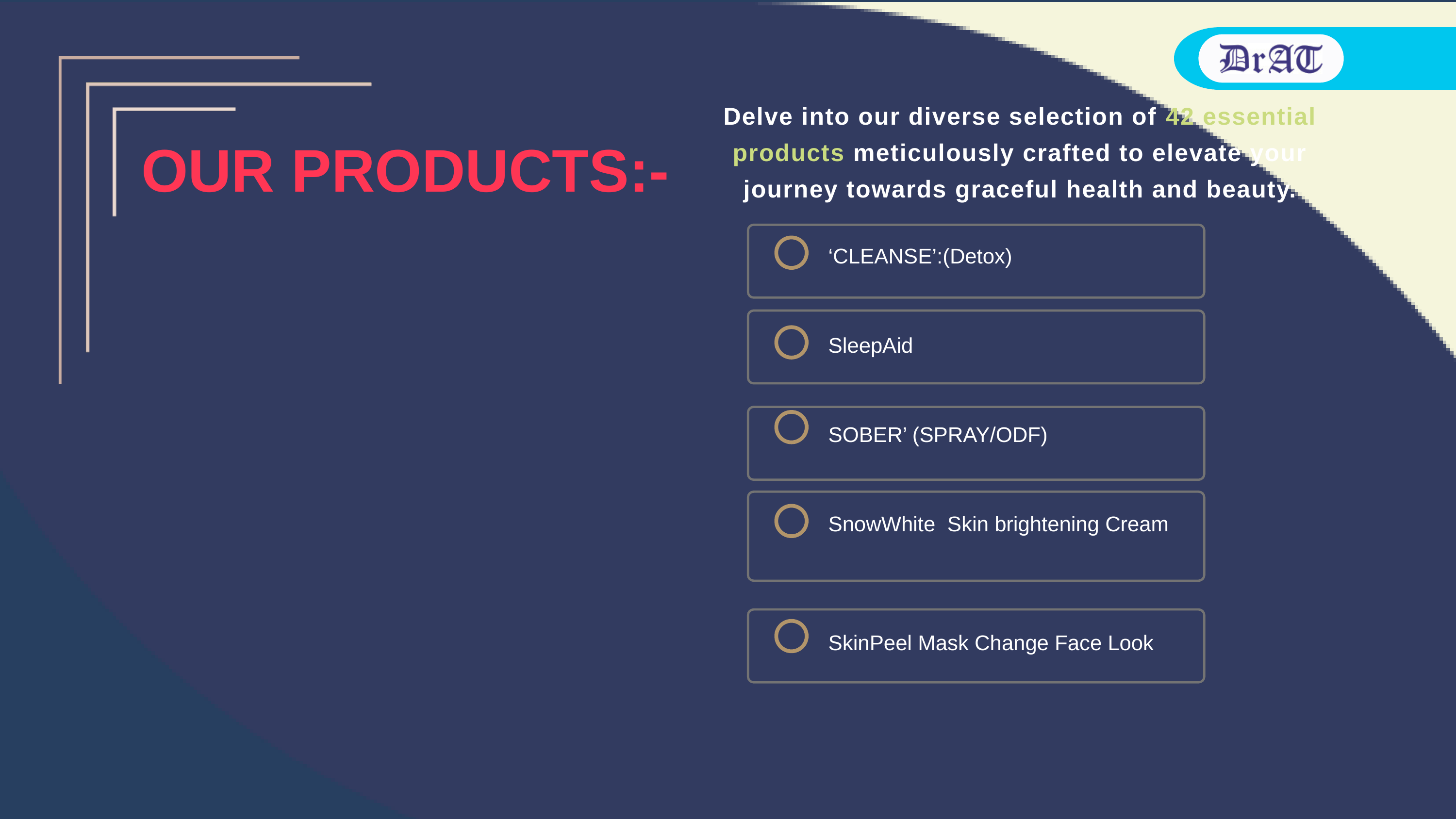

Delve into our diverse selection of 42 essential products meticulously crafted to elevate your journey towards graceful health and beauty.
OUR PRODUCTS:-

‘CLEANSE’:(Detox)

SleepAid

SOBER’ (SPRAY/ODF)

SnowWhite  Skin brightening Cream

SkinPeel Mask Change Face Look